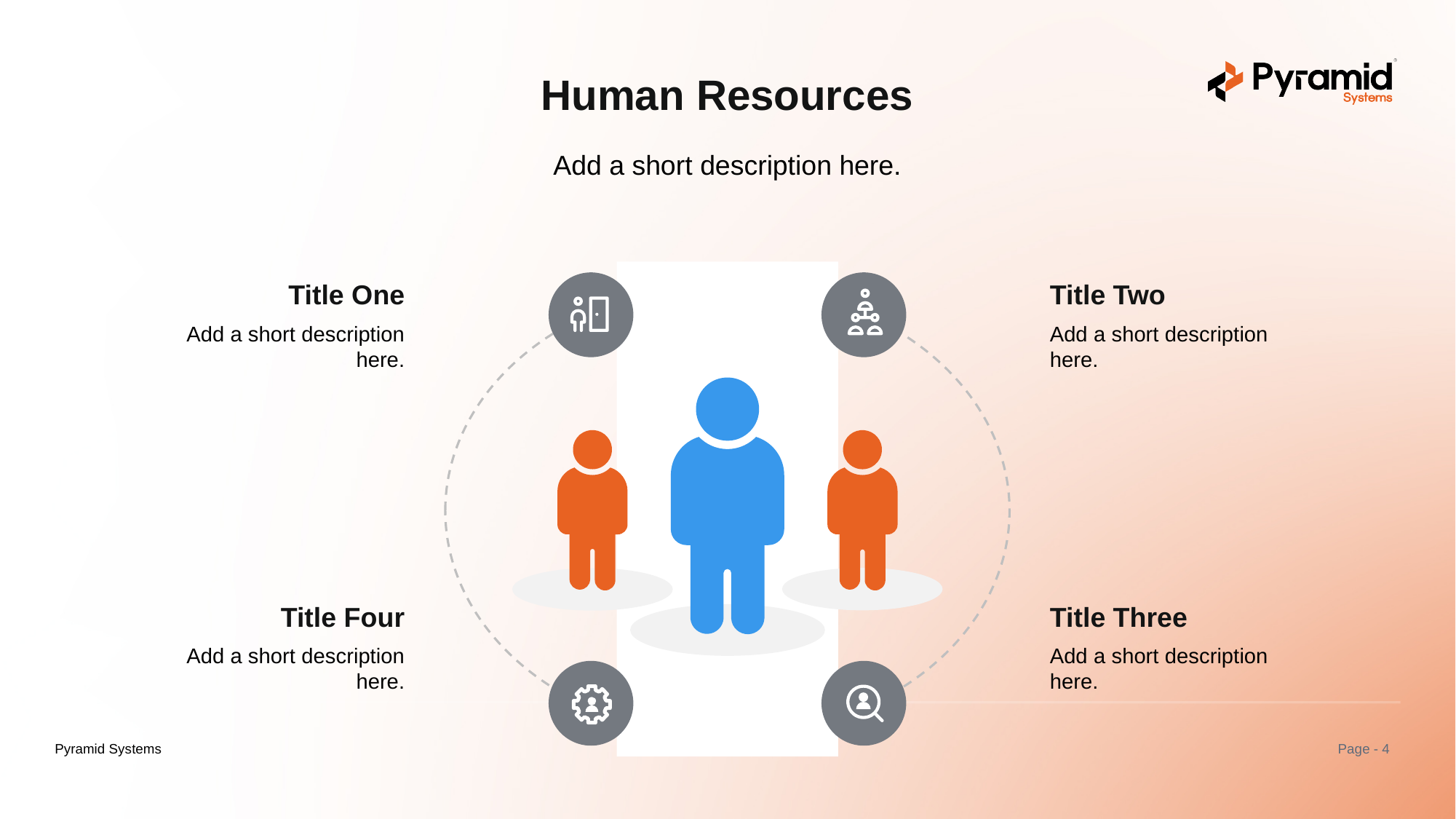

Human Resources
Add a short description here.

Title One
Add a short description here.

Title Two
Add a short description here.

Title Four
Add a short description here.
Title Three
Add a short description here.